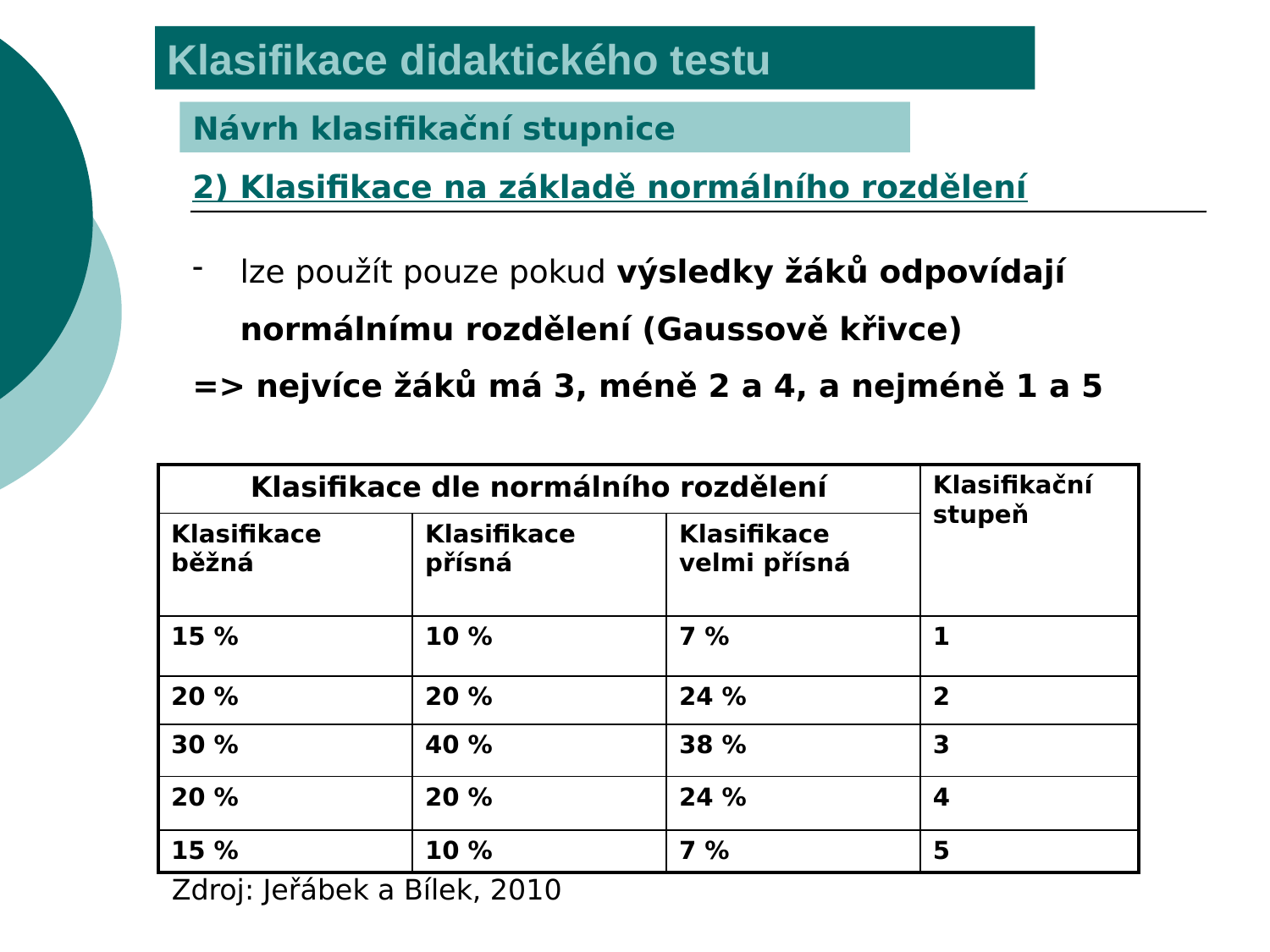

Klasifikace didaktického testu
Návrh klasifikační stupnice
2) Klasifikace na základě normálního rozdělení
lze použít pouze pokud výsledky žáků odpovídají normálnímu rozdělení (Gaussově křivce)
=> nejvíce žáků má 3, méně 2 a 4, a nejméně 1 a 5

| Klasifikace dle normálního rozdělení |  |  | Klasifikační stupeň |
| --- | --- | --- | --- |
| Klasifikace běžná | Klasifikace přísná | Klasifikace velmi přísná |  |
| 15 % | 10 % | 7 % | 1 |
| 20 % | 20 % | 24 % | 2 |
| 30 % | 40 % | 38 % | 3 |
| 20 % | 20 % | 24 % | 4 |
| 15 % | 10 % | 7 % | 5 |
Zdroj: Jeřábek a Bílek, 2010